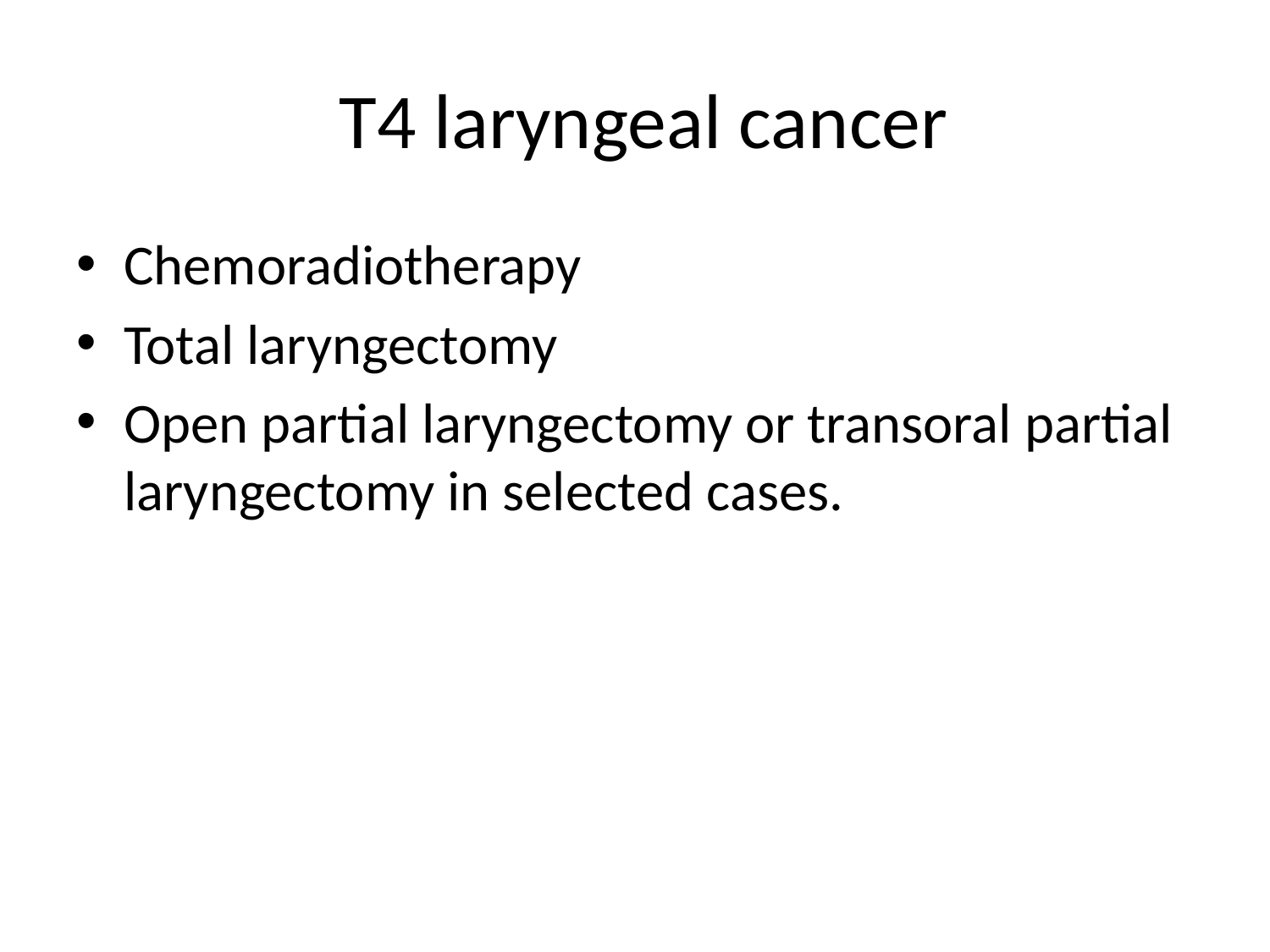

# T4 laryngeal cancer
Chemoradiotherapy
Total laryngectomy
Open partial laryngectomy or transoral partial laryngectomy in selected cases.